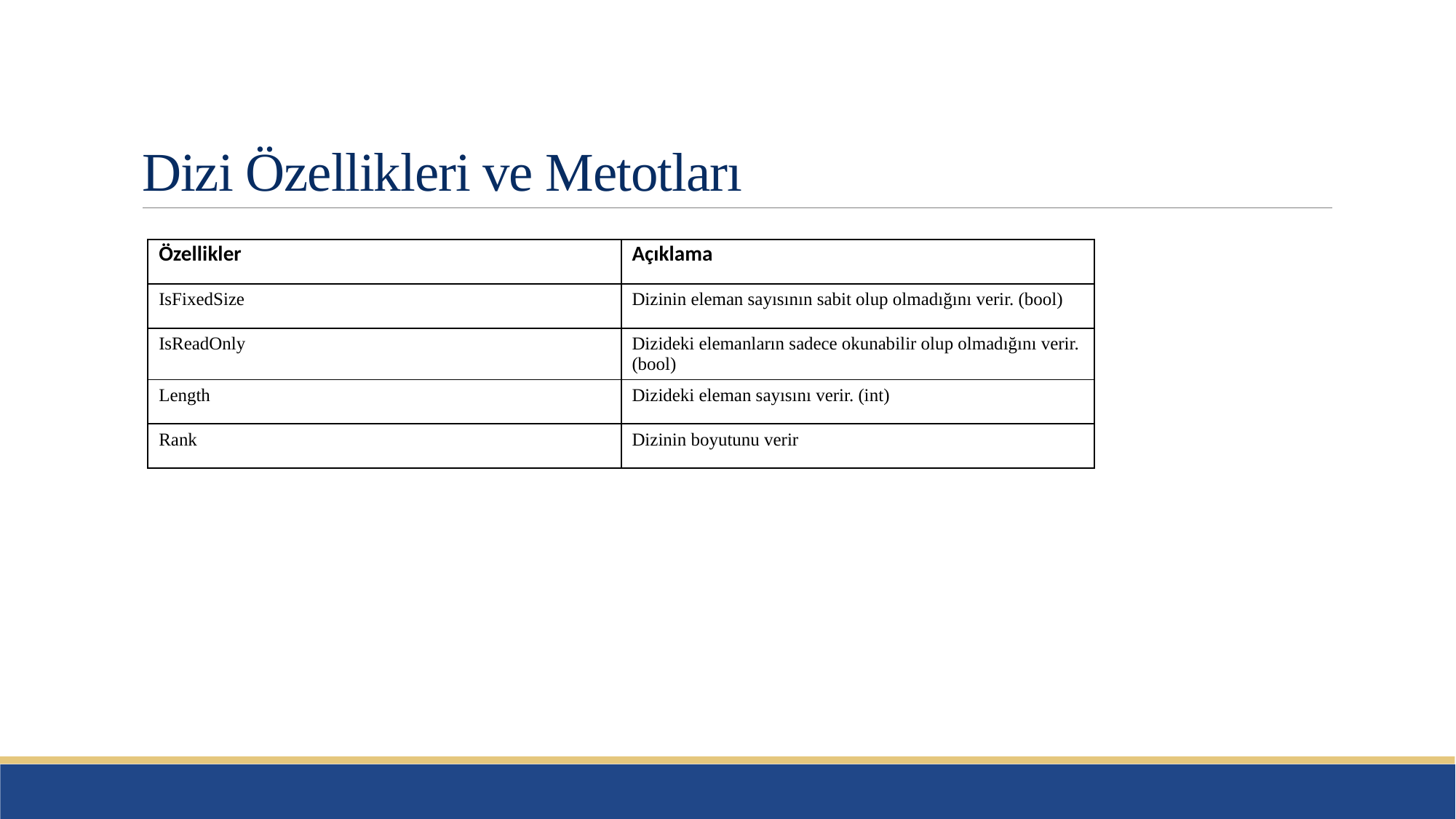

# Dizi Özellikleri ve Metotları
| Özellikler | Açıklama |
| --- | --- |
| IsFixedSize | Dizinin eleman sayısının sabit olup olmadığını verir. (bool) |
| IsReadOnly | Dizideki elemanların sadece okunabilir olup olmadığını verir. (bool) |
| Length | Dizideki eleman sayısını verir. (int) |
| Rank | Dizinin boyutunu verir |